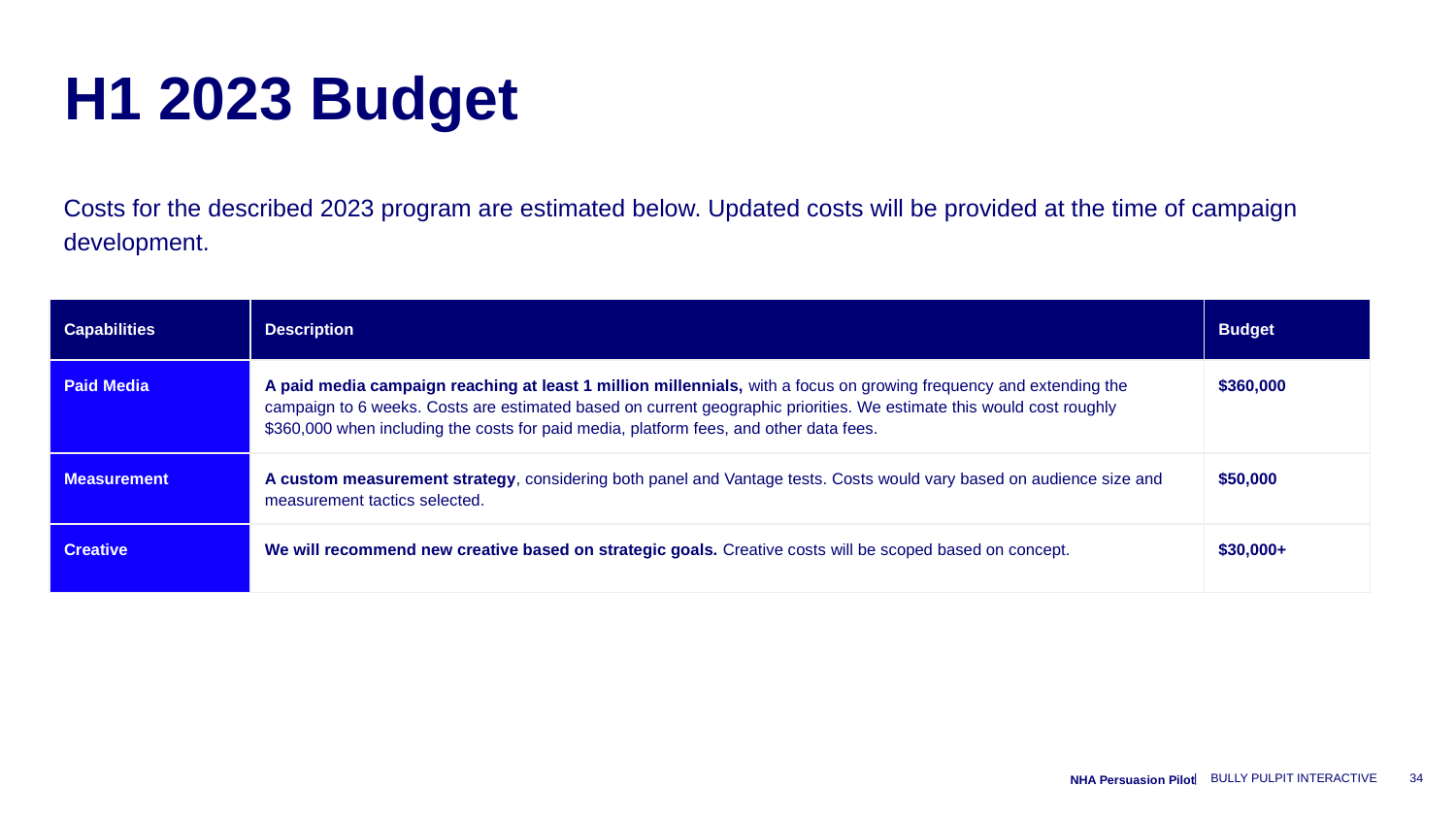

# H1 2023 Budget
Costs for the described 2023 program are estimated below. Updated costs will be provided at the time of campaign development.
| Capabilities | Description | Budget |
| --- | --- | --- |
| Paid Media | A paid media campaign reaching at least 1 million millennials, with a focus on growing frequency and extending the campaign to 6 weeks. Costs are estimated based on current geographic priorities. We estimate this would cost roughly $360,000 when including the costs for paid media, platform fees, and other data fees. | $360,000 |
| Measurement | A custom measurement strategy, considering both panel and Vantage tests. Costs would vary based on audience size and measurement tactics selected. | $50,000 |
| Creative | We will recommend new creative based on strategic goals. Creative costs will be scoped based on concept. | $30,000+ |
NHA Persuasion Pilot